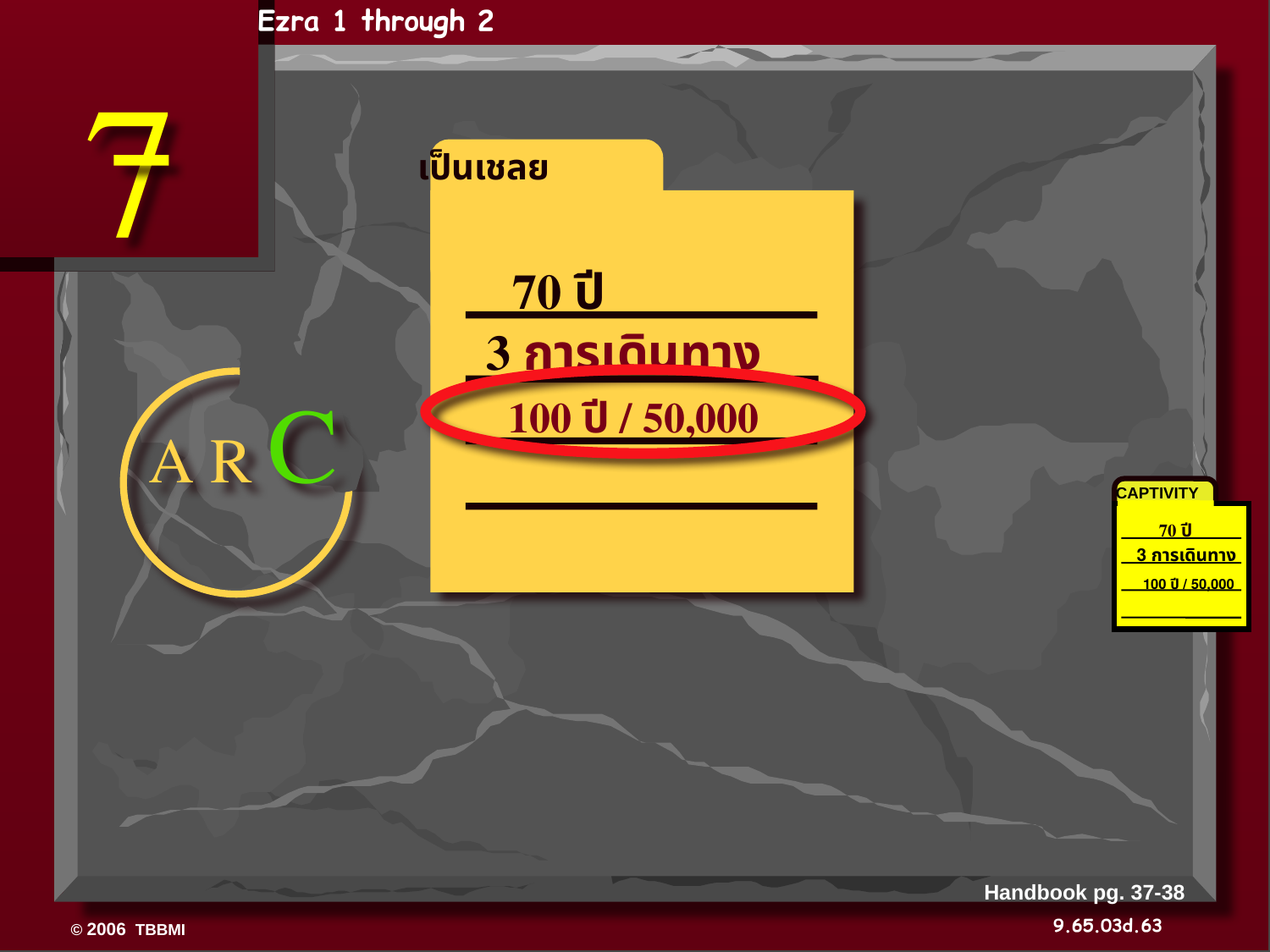

Ezra 1 through 2

7

เป็นเชลย

70 ปี

3 การเดินทาง

A R C

100 ปี / 50,000

CAPTIVITY

70 ปี
3 การเดินทาง

100 ปี / 50,000

Handbook pg. 37-38
63